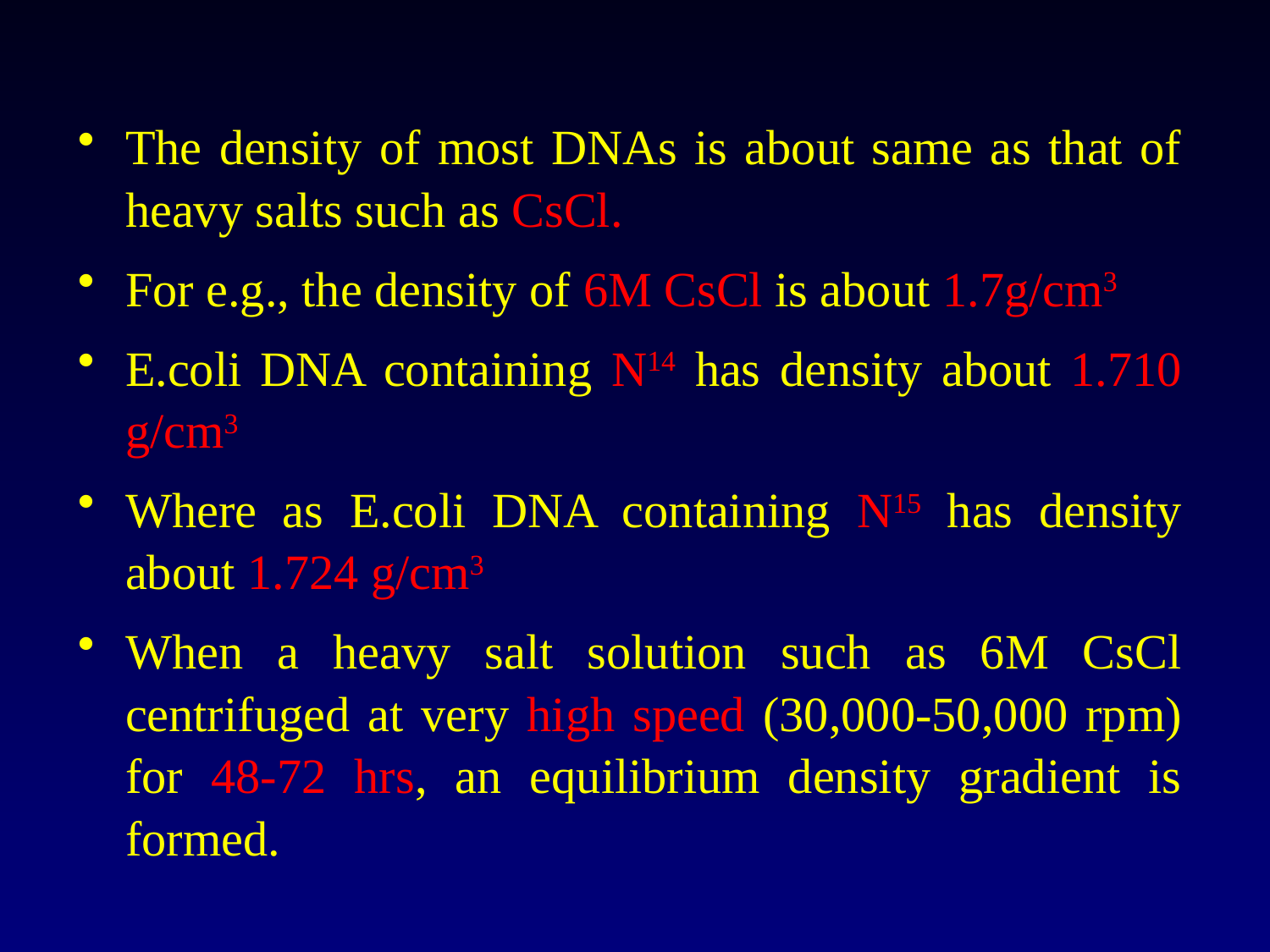

The density of most DNAs is about same as that of heavy salts such as CsCl.
For e.g., the density of 6M CsCl is about 1.7g/cm3
E.coli DNA containing N14 has density about 1.710 g/cm3
Where as E.coli DNA containing N15 has density about 1.724 g/cm3
When a heavy salt solution such as 6M CsCl centrifuged at very high speed (30,000-50,000 rpm) for 48-72 hrs, an equilibrium density gradient is formed.